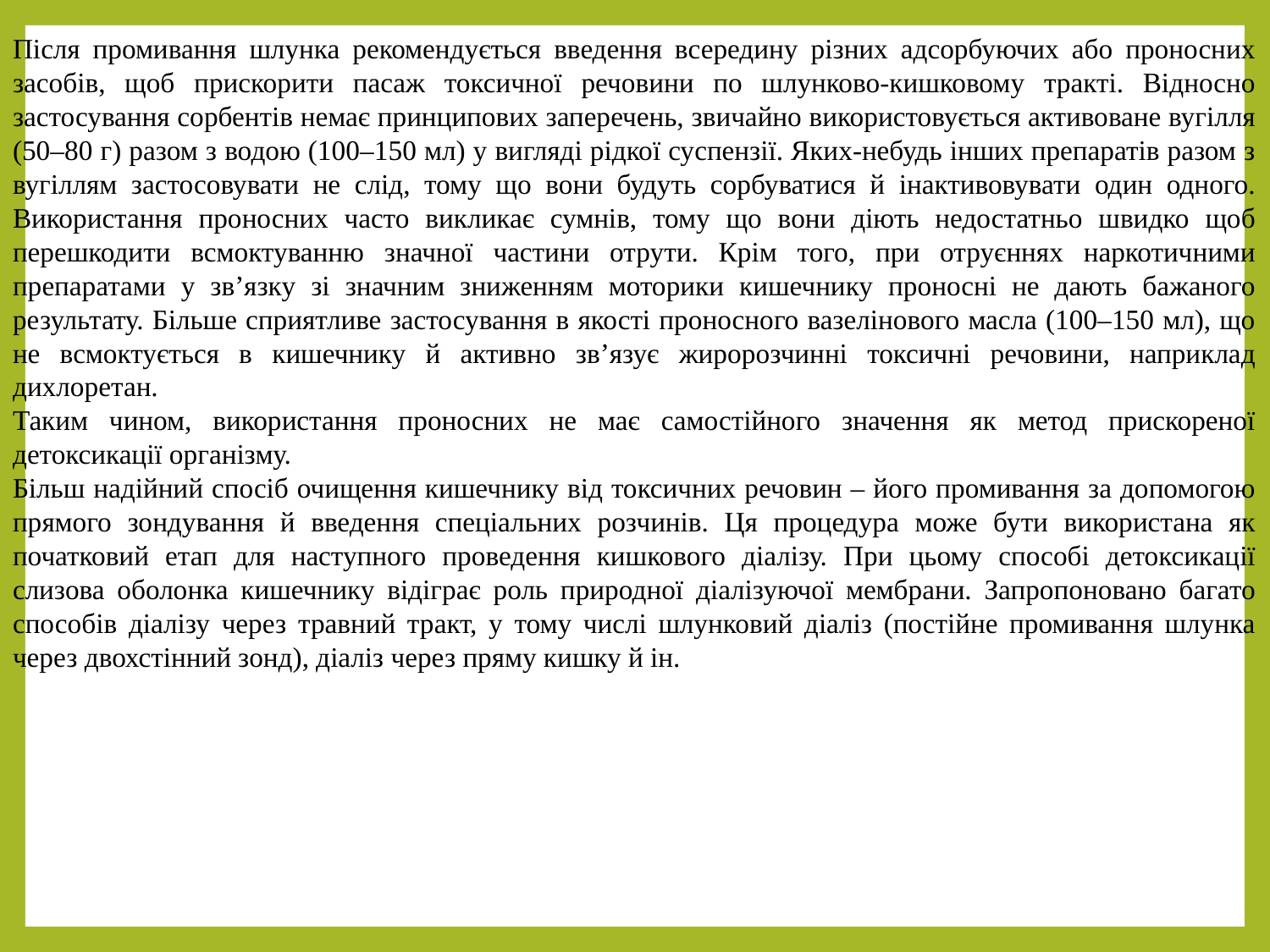

Після промивання шлунка рекомендується введення всередину різних адсорбуючих або проносних засобів, щоб прискорити пасаж токсичної речовини по шлунково-кишковому тракті. Відносно застосування сорбентів немає принципових заперечень, звичайно використовується активоване вугілля (50–80 г) разом з водою (100–150 мл) у вигляді рідкої суспензії. Яких-небудь інших препаратів разом з вугіллям застосовувати не слід, тому що вони будуть сорбуватися й інактивовувати один одного. Використання проносних часто викликає сумнів, тому що вони діють недостатньо швидко щоб перешкодити всмоктуванню значної частини отрути. Крім того, при отруєннях наркотичними препаратами у зв’язку зі значним зниженням моторики кишечнику проносні не дають бажаного результату. Більше сприятливе застосування в якості проносного вазелінового масла (100–150 мл), що не всмоктується в кишечнику й активно зв’язує жиророзчинні токсичні речовини, наприклад дихлоретан.
Таким чином, використання проносних не має самостійного значення як метод прискореної детоксикації організму.
Більш надійний спосіб очищення кишечнику від токсичних речовин – його промивання за допомогою прямого зондування й введення спеціальних розчинів. Ця процедура може бути використана як початковий етап для наступного проведення кишкового діалізу. При цьому способі детоксикації слизова оболонка кишечнику відіграє роль природної діалізуючої мембрани. Запропоновано багато способів діалізу через травний тракт, у тому числі шлунковий діаліз (постійне промивання шлунка через двохстінний зонд), діаліз через пряму кишку й ін.